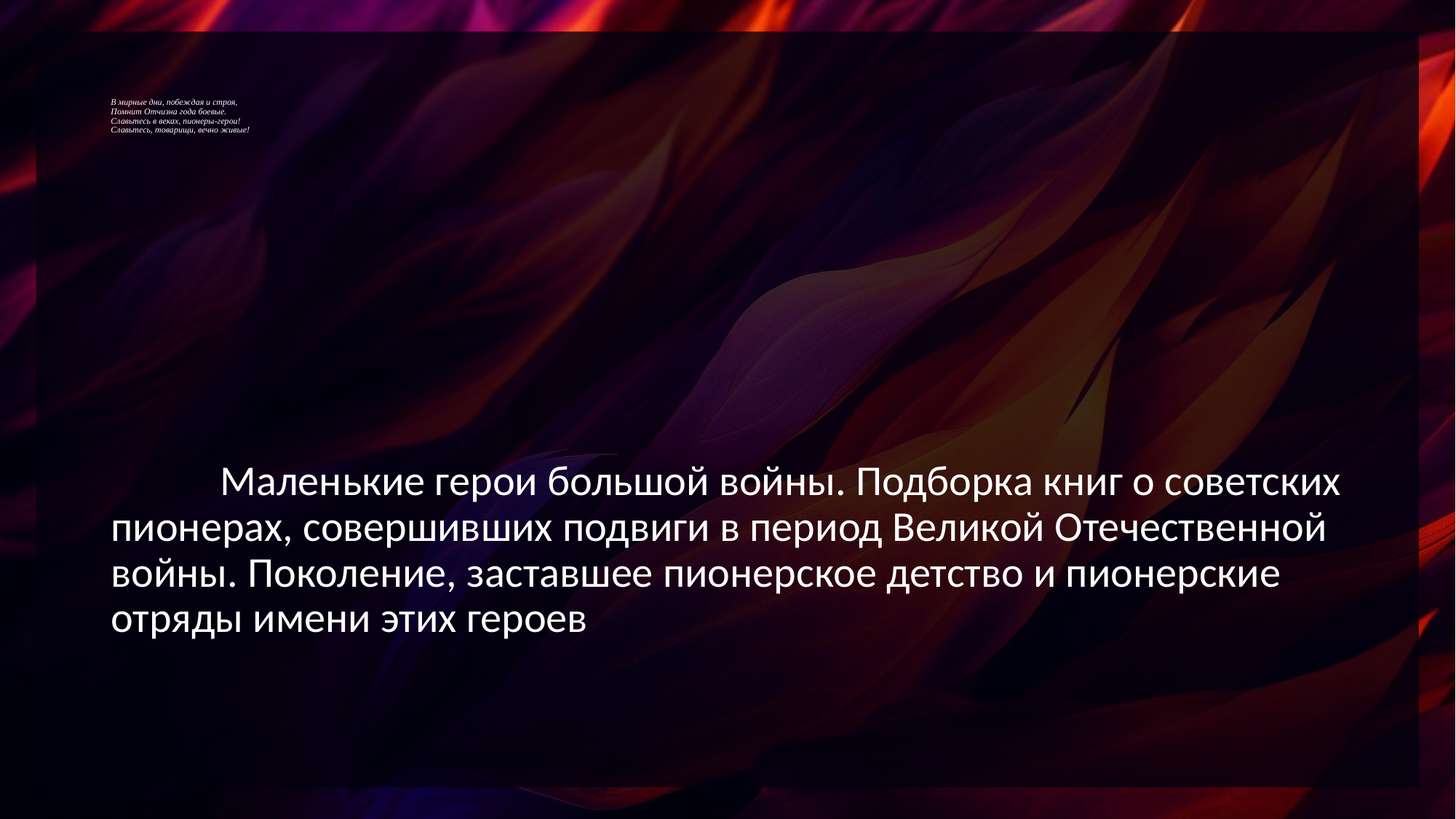

# В мирные дни, побеждая и строя, Помнит Отчизна года боевые. Славьтесь в веках, пионеры-герои! Славьтесь, товарищи, вечно живые!

	Маленькие герои большой войны. Подборка книг о советских пионерах, совершивших подвиги в период Великой Отечественной войны. Поколение, заставшее пионерское детство и пионерские отряды имени этих героев